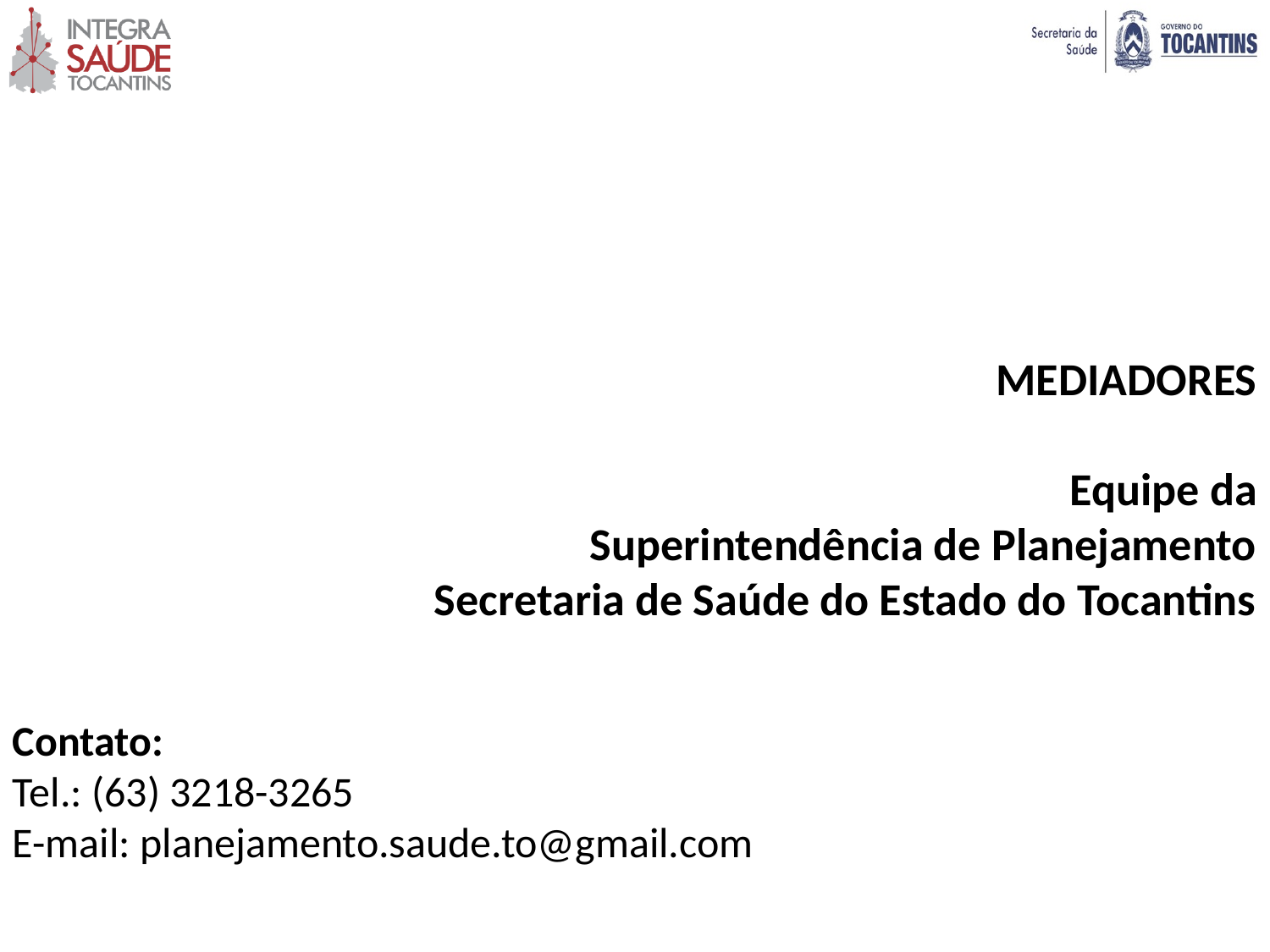

MEDIADORES

Equipe da
Superintendência de Planejamento
Secretaria de Saúde do Estado do Tocantins

Contato:
Tel.: (63) 3218-3265
E-mail: planejamento.saude.to@gmail.com